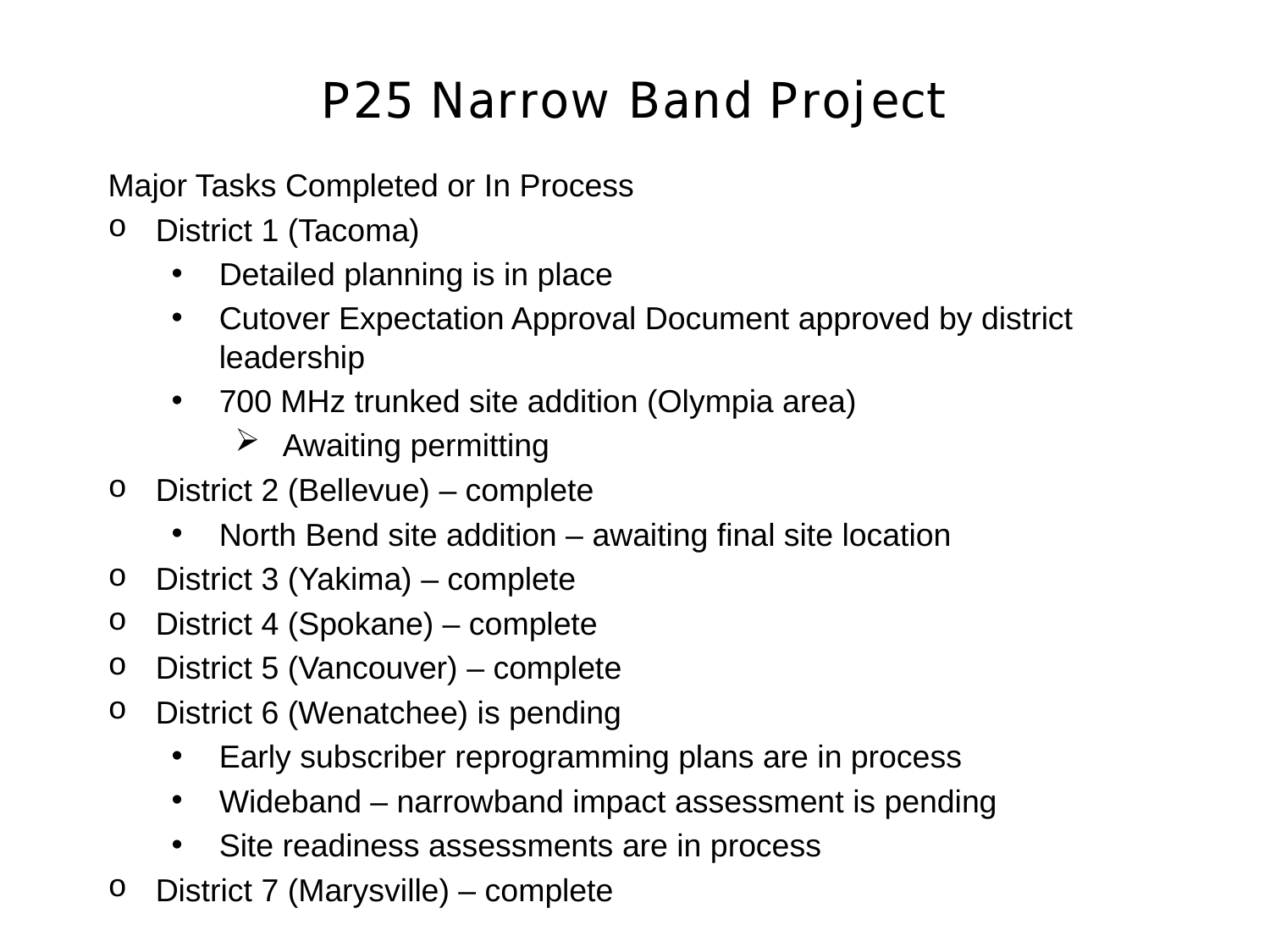

# P25 Narrow Band Project
Major Tasks Completed or In Process
District 1 (Tacoma)
Detailed planning is in place
Cutover Expectation Approval Document approved by district leadership
700 MHz trunked site addition (Olympia area)
Awaiting permitting
District 2 (Bellevue) – complete
North Bend site addition – awaiting final site location
District 3 (Yakima) – complete
District 4 (Spokane) – complete
District 5 (Vancouver) – complete
District 6 (Wenatchee) is pending
Early subscriber reprogramming plans are in process
Wideband – narrowband impact assessment is pending
Site readiness assessments are in process
District 7 (Marysville) – complete